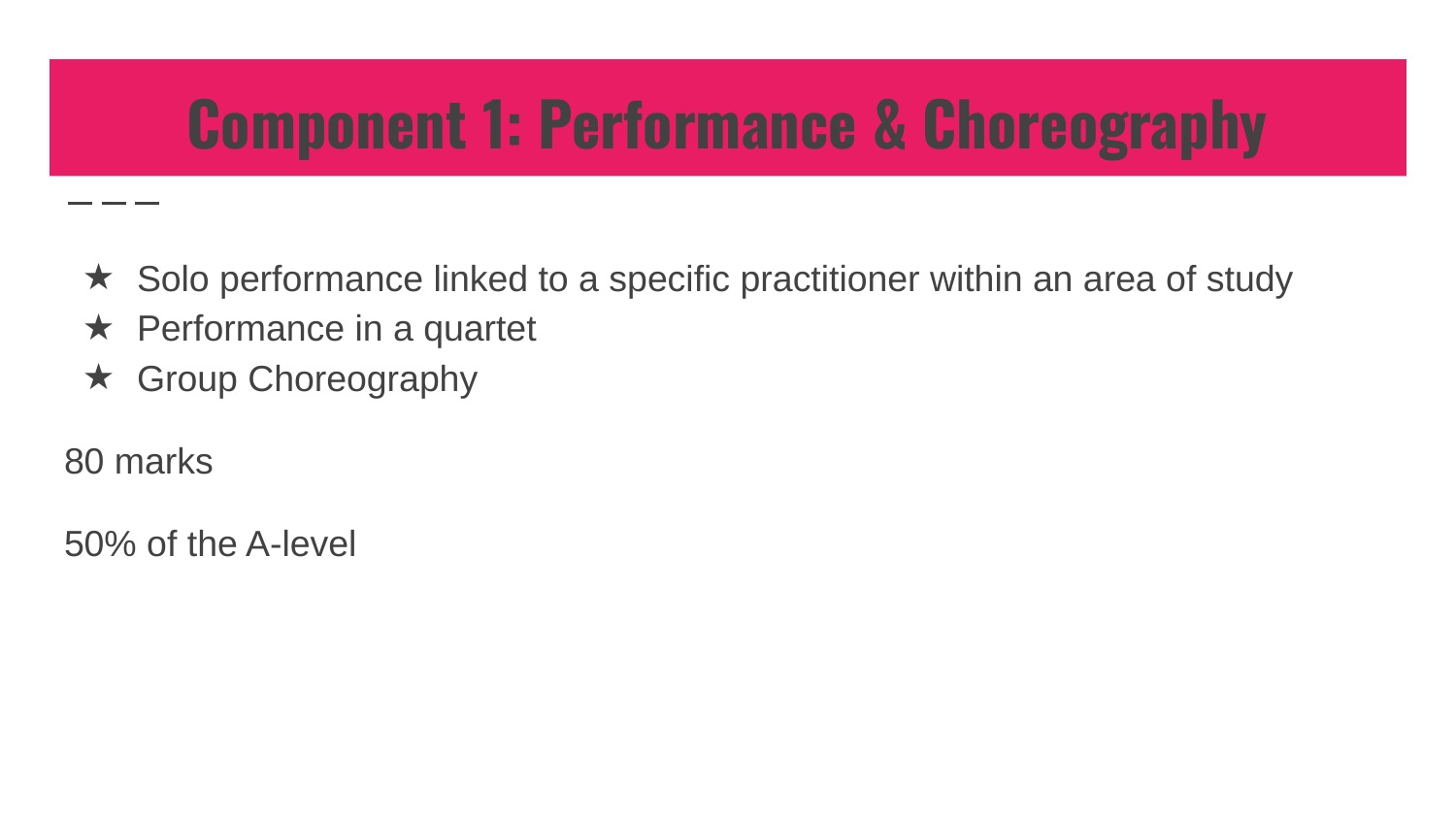

# Component 1: Performance & Choreography
Solo performance linked to a specific practitioner within an area of study
Performance in a quartet
Group Choreography
80 marks
50% of the A-level